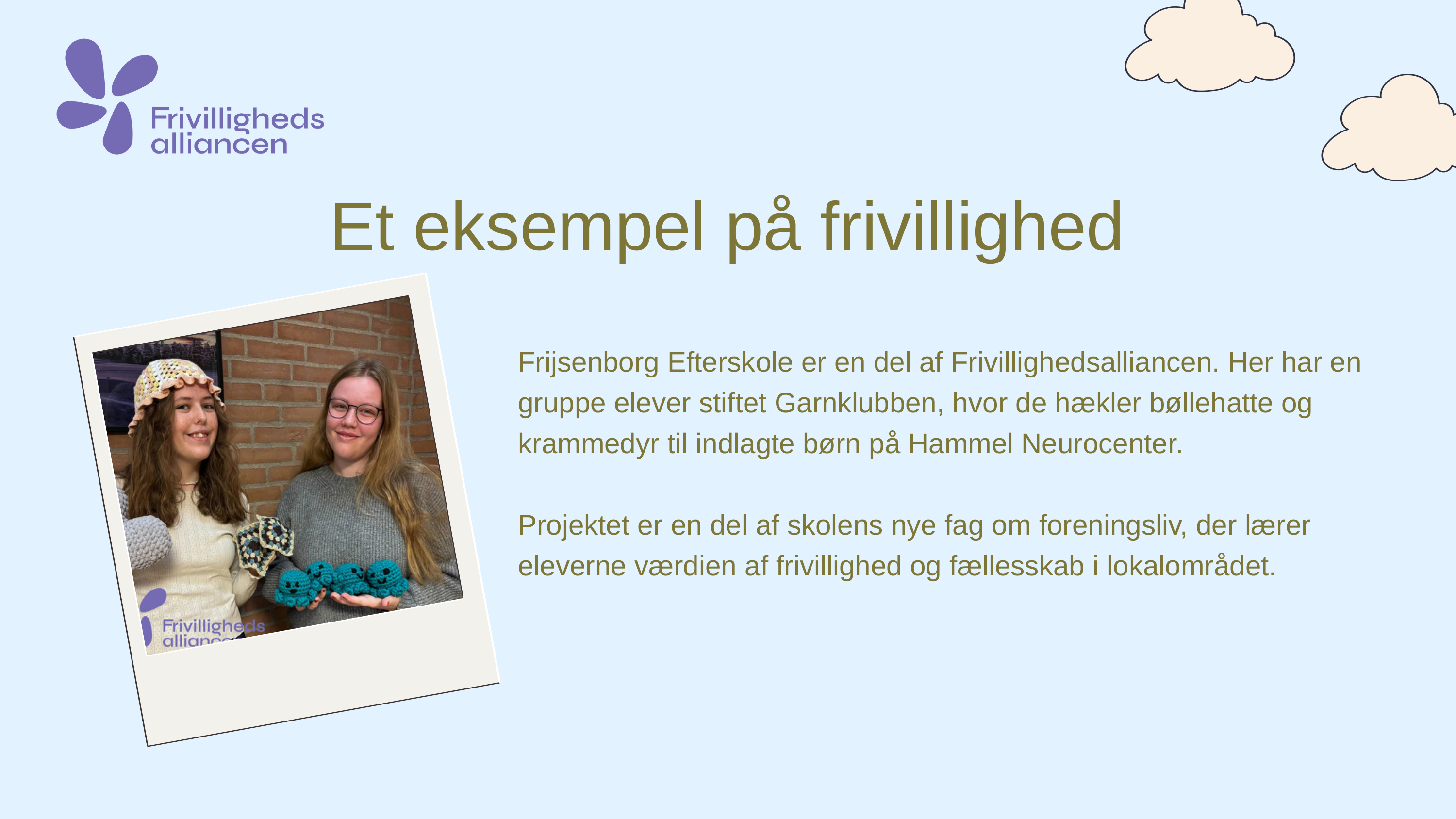

Et eksempel på frivillighed

Frijsenborg Efterskole er en del af Frivillighedsalliancen. Her har en gruppe elever stiftet Garnklubben, hvor de hækler bøllehatte og krammedyr til indlagte børn på Hammel Neurocenter.

Projektet er en del af skolens nye fag om foreningsliv, der lærer eleverne værdien af frivillighed og fællesskab i lokalområdet.